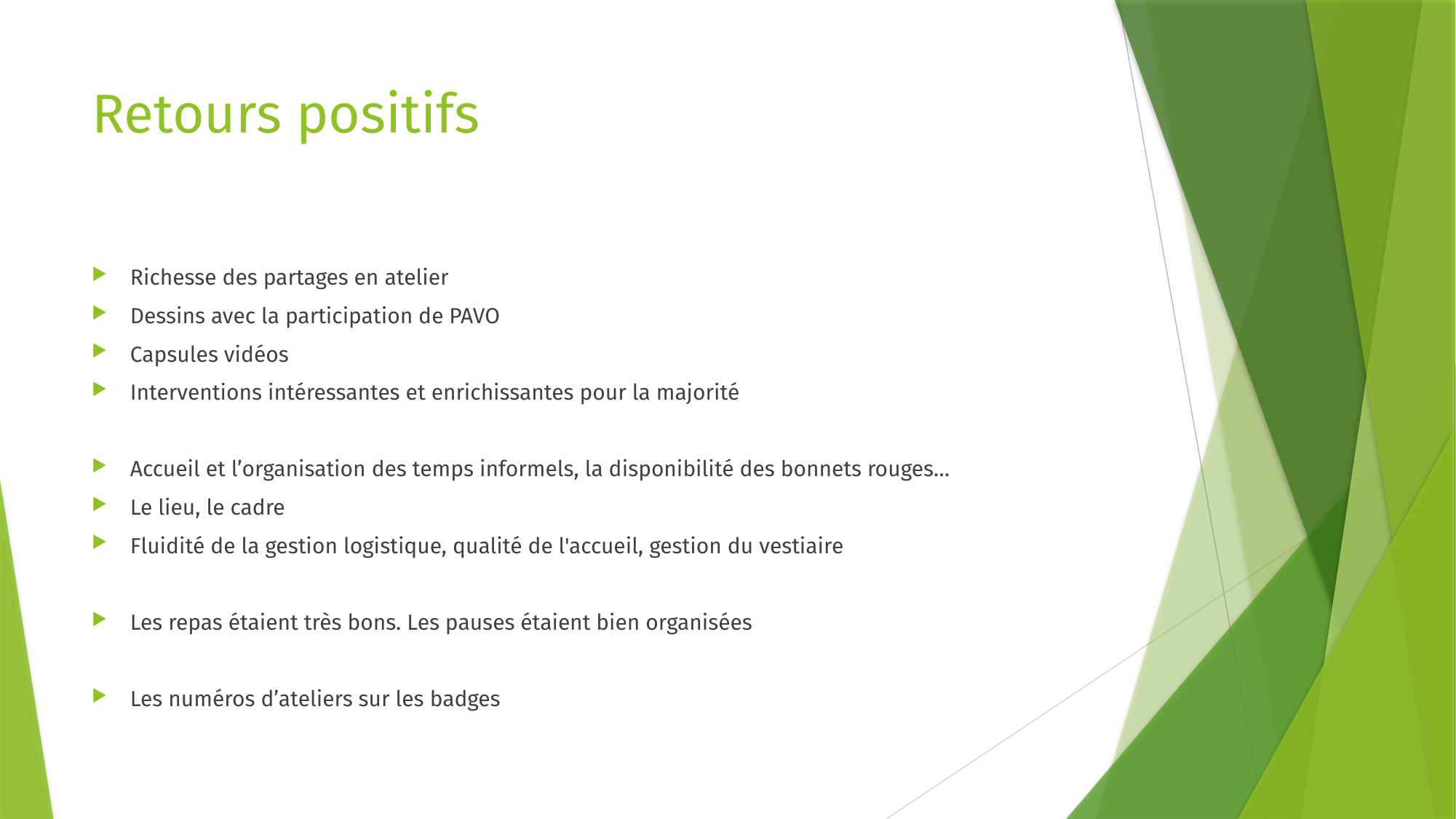

# Retours positifs
Richesse des partages en atelier
Dessins avec la participation de PAVO
Capsules vidéos
Interventions intéressantes et enrichissantes pour la majorité

Accueil et l’organisation des temps informels, la disponibilité des bonnets rouges…
Le lieu, le cadre
Fluidité de la gestion logistique, qualité de l'accueil, gestion du vestiaire

Les repas étaient très bons. Les pauses étaient bien organisées

Les numéros d’ateliers sur les badges